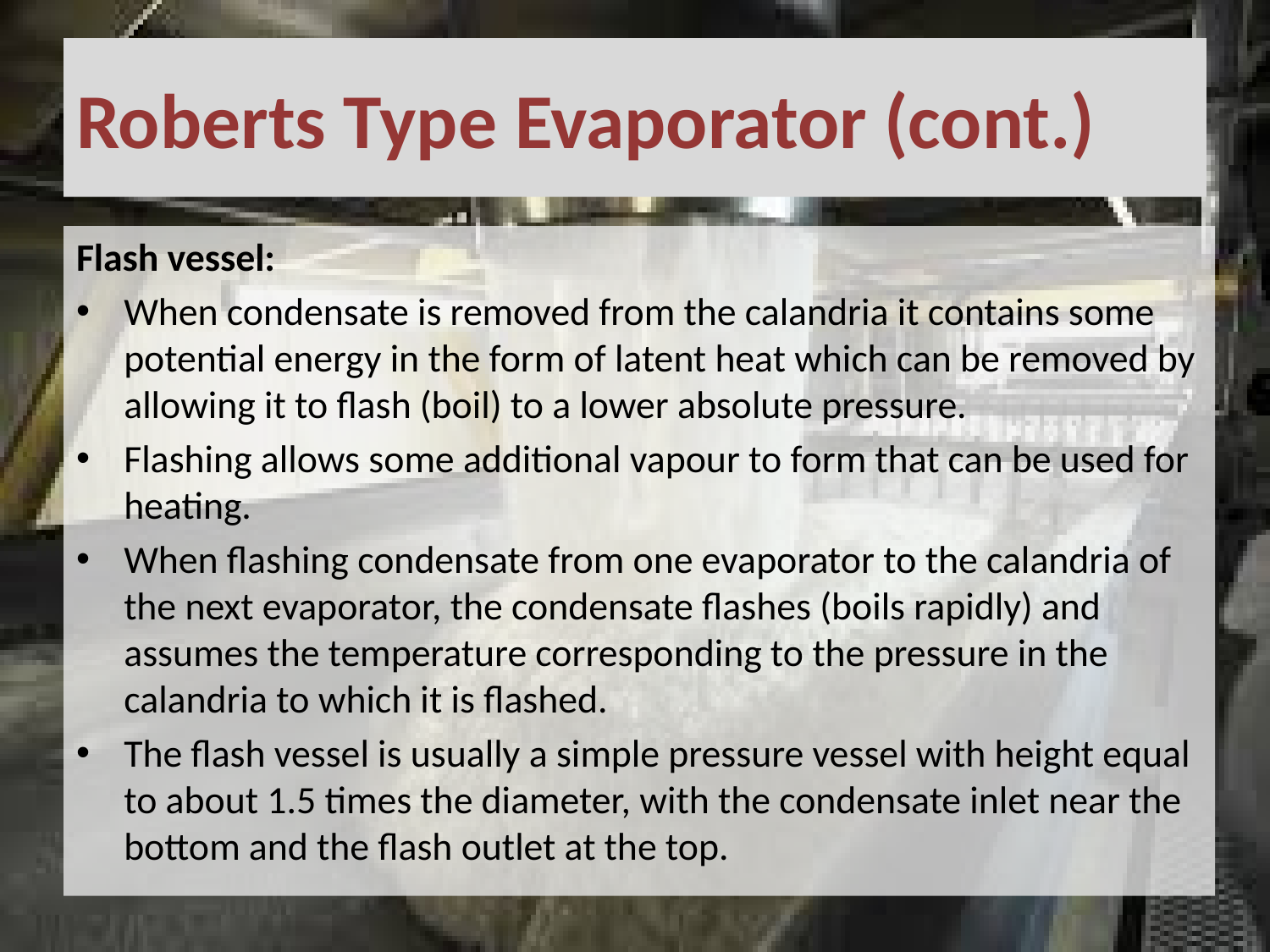

# Roberts Type Evaporator (cont.)
Flash vessel:
When condensate is removed from the calandria it contains some potential energy in the form of latent heat which can be removed by allowing it to flash (boil) to a lower absolute pressure.
Flashing allows some additional vapour to form that can be used for heating.
When flashing condensate from one evaporator to the calandria of the next evaporator, the condensate flashes (boils rapidly) and assumes the temperature corresponding to the pressure in the calandria to which it is flashed.
The flash vessel is usually a simple pressure vessel with height equal to about 1.5 times the diameter, with the condensate inlet near the bottom and the flash outlet at the top.